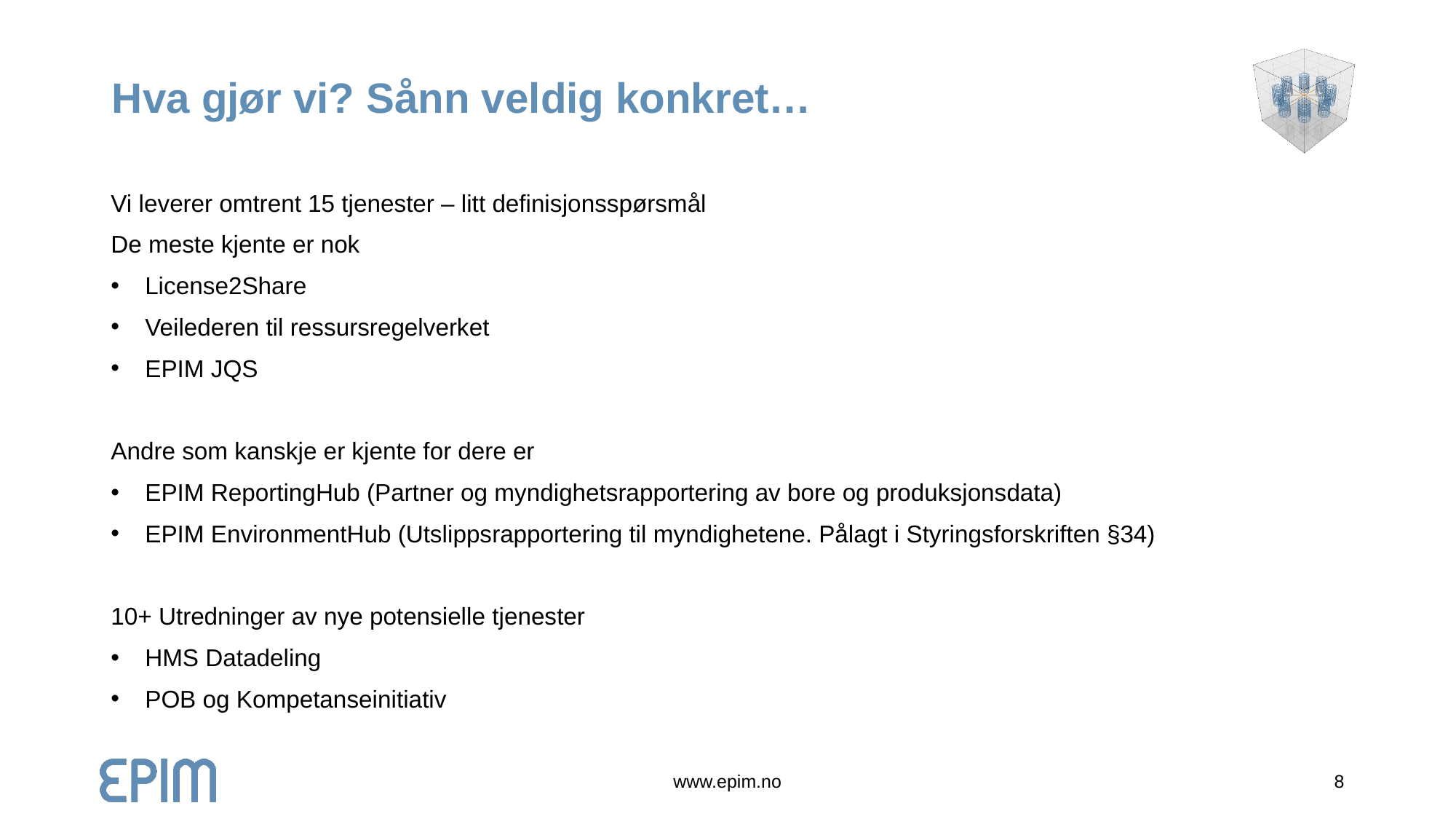

# Hva gjør vi? Sånn veldig konkret…
Vi leverer omtrent 15 tjenester – litt definisjonsspørsmål
De meste kjente er nok
License2Share
Veilederen til ressursregelverket
EPIM JQS

Andre som kanskje er kjente for dere er
EPIM ReportingHub (Partner og myndighetsrapportering av bore og produksjonsdata)
EPIM EnvironmentHub (Utslippsrapportering til myndighetene. Pålagt i Styringsforskriften §34)

10+ Utredninger av nye potensielle tjenester
HMS Datadeling
POB og Kompetanseinitiativ

www.epim.no
8